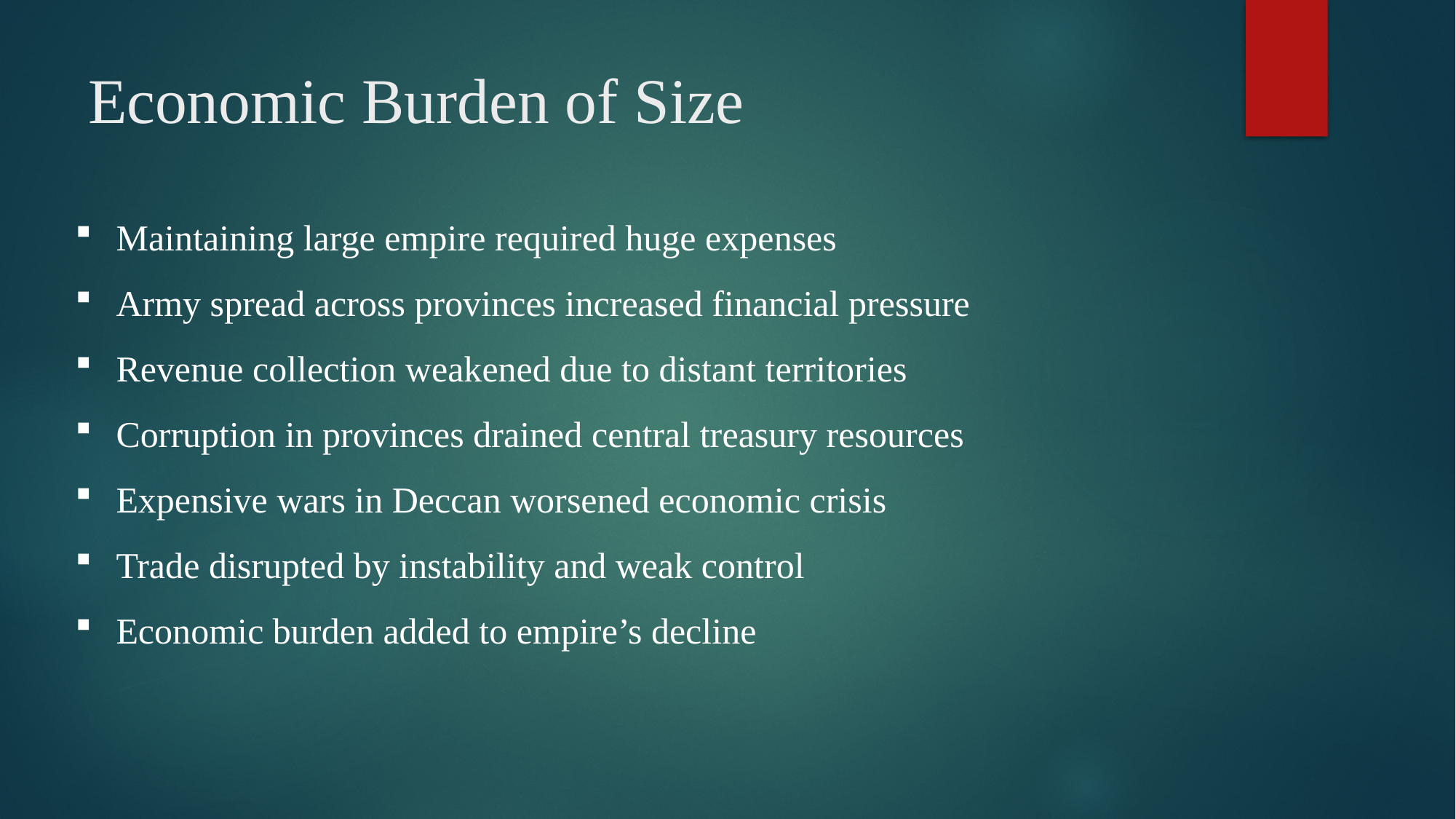

# Economic Burden of Size
Maintaining large empire required huge expenses
Army spread across provinces increased financial pressure
Revenue collection weakened due to distant territories
Corruption in provinces drained central treasury resources
Expensive wars in Deccan worsened economic crisis
Trade disrupted by instability and weak control
Economic burden added to empire’s decline